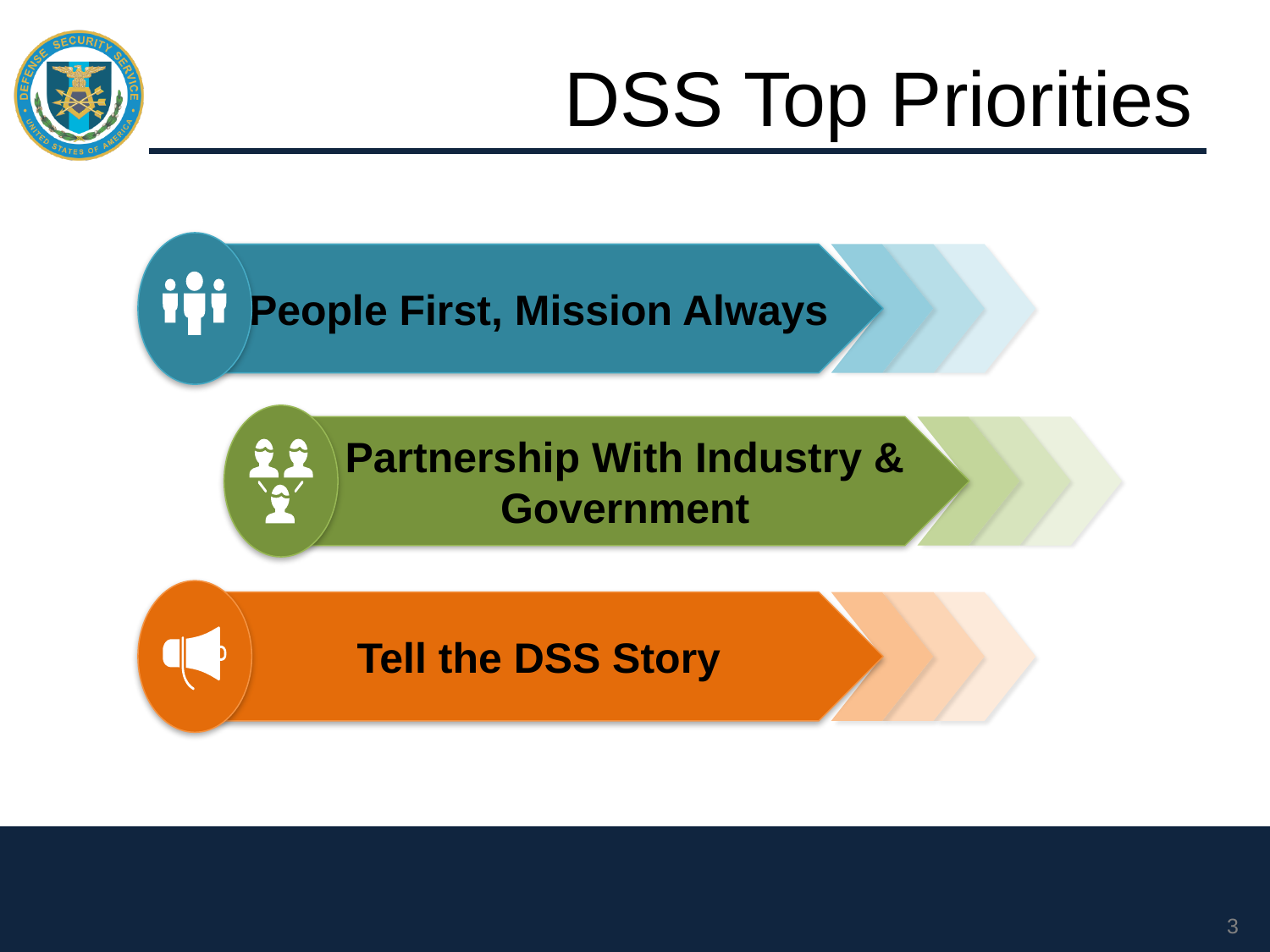

# DSS Top Priorities

People First, Mission Always

Partnership With Industry & Government

Tell the DSS Story

3